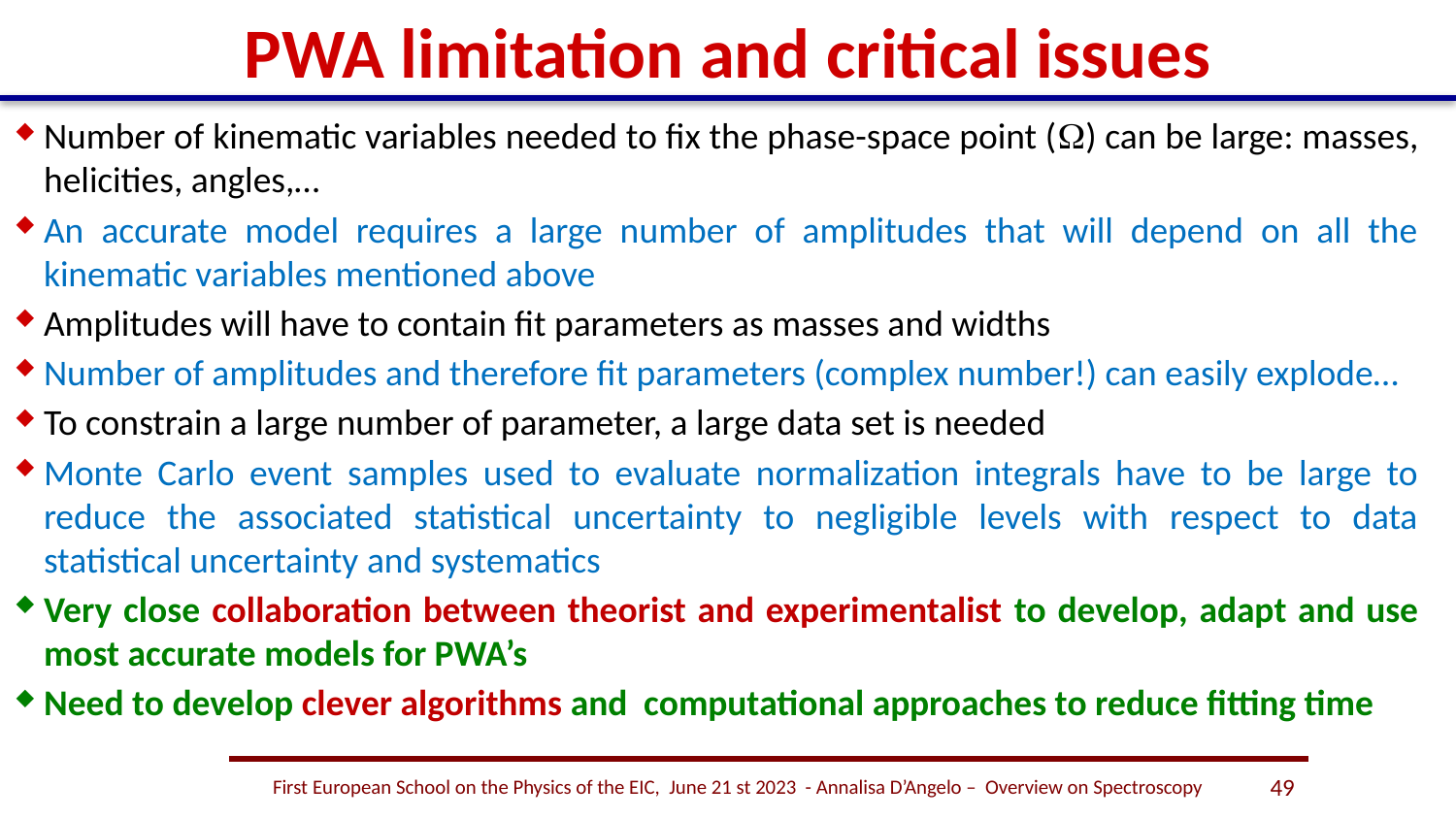

# PWA limitation and critical issues

Number of kinematic variables needed to fix the phase-space point (Ω) can be large: masses, helicities, angles,…
An accurate model requires a large number of amplitudes that will depend on all the kinematic variables mentioned above
Amplitudes will have to contain fit parameters as masses and widths
Number of amplitudes and therefore fit parameters (complex number!) can easily explode…
To constrain a large number of parameter, a large data set is needed
Monte Carlo event samples used to evaluate normalization integrals have to be large to reduce the associated statistical uncertainty to negligible levels with respect to data statistical uncertainty and systematics
Very close collaboration between theorist and experimentalist to develop, adapt and use most accurate models for PWA’s
Need to develop clever algorithms and  computational approaches to reduce fitting time
First European School on the Physics of the EIC,  June 21 st 2023  - Annalisa D’Angelo –  Overview on Spectroscopy
49